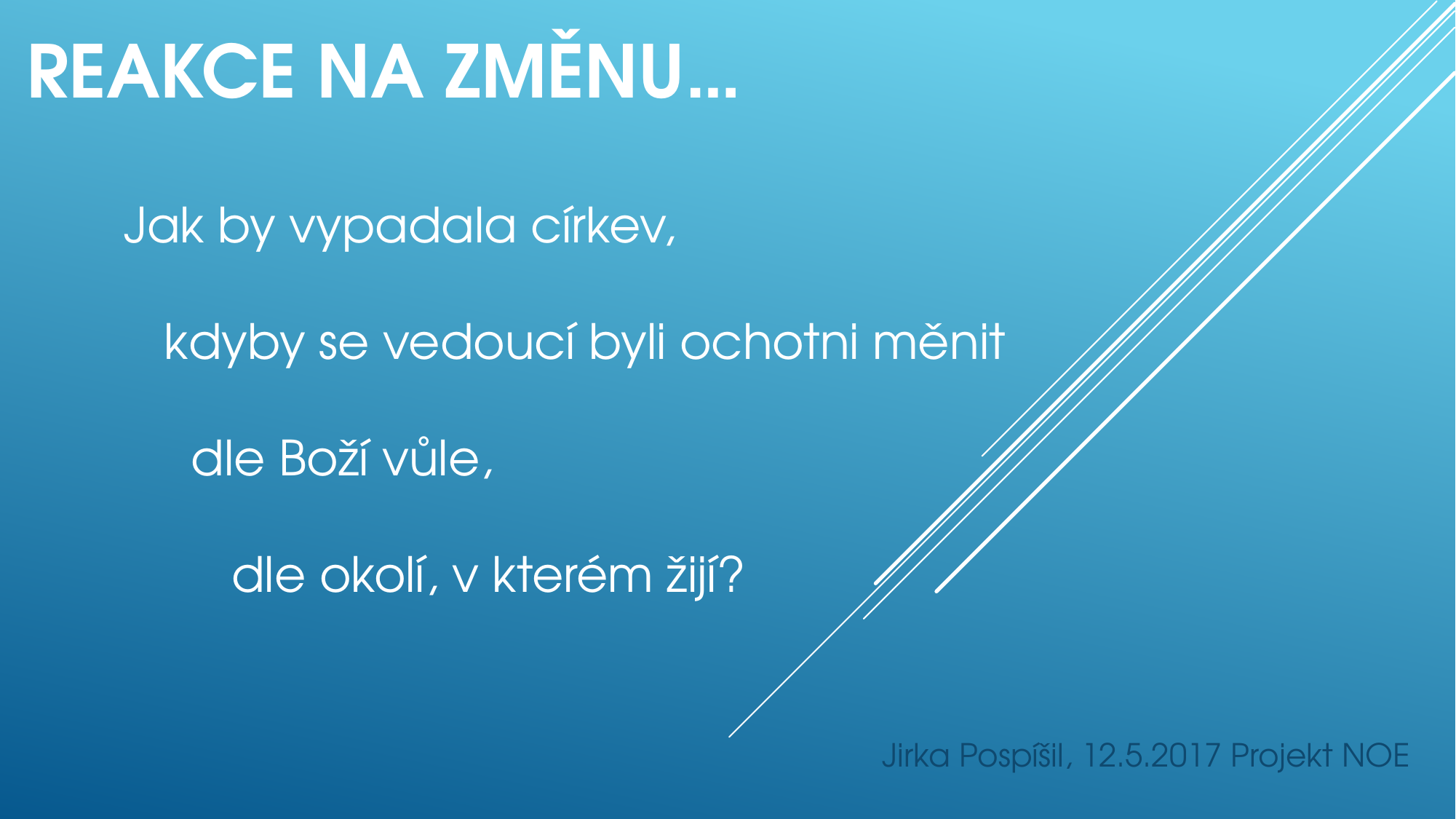

# Reakce na změnu…
Jak by vypadala církev,

   kdyby se vedoucí byli ochotni měnit

     dle Boží vůle,

        dle okolí, v kterém žijí?
Jirka Pospíšil, 12.5.2017 Projekt NOE